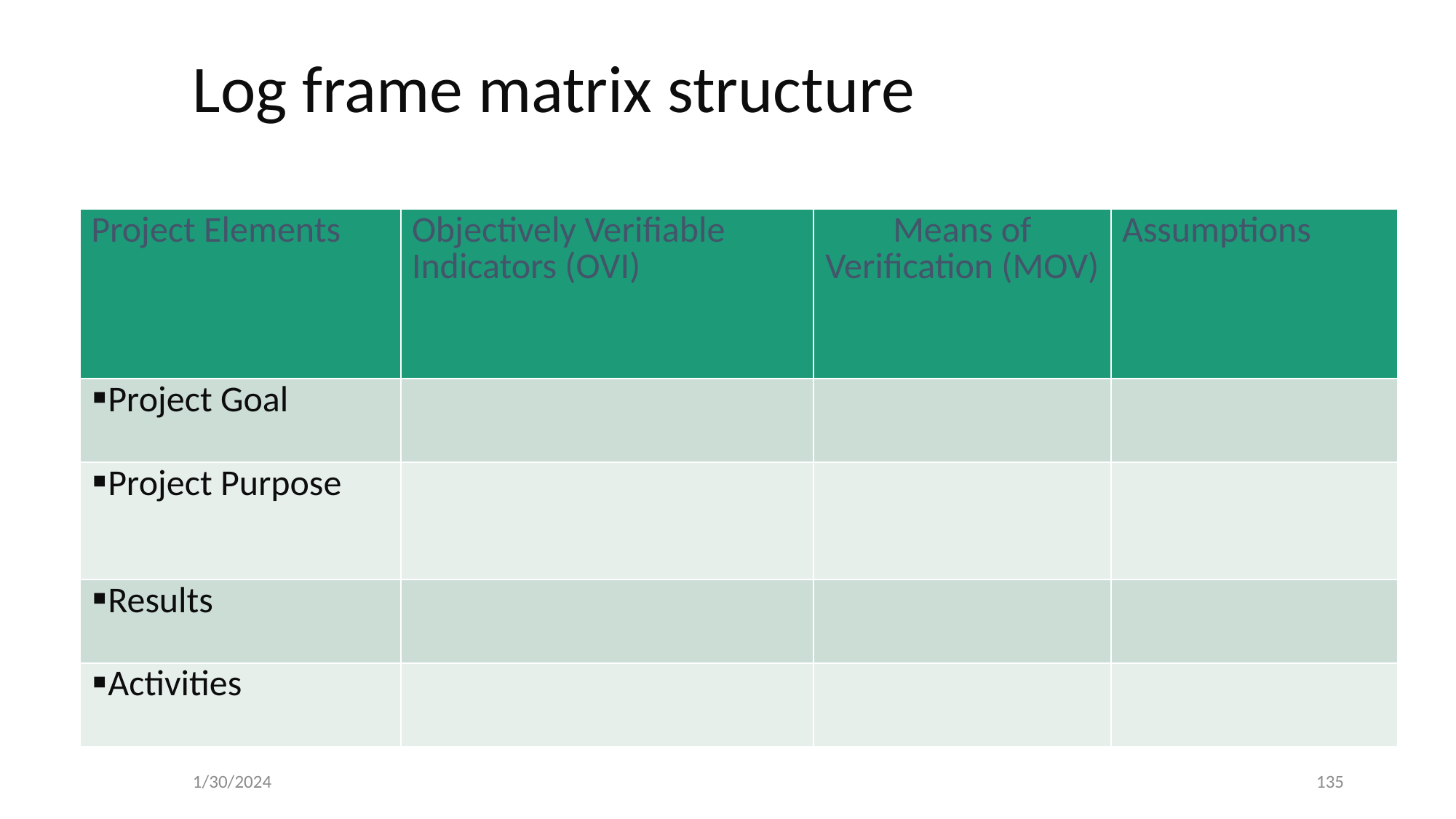

# Log frame matrix structure

| Project Elements | Objectively Verifiable Indicators (OVI) | Means of Verification (MOV) | Assumptions |
| --- | --- | --- | --- |
| Project Goal |  |  |  |
| Project Purpose |  |  |  |
| Results |  |  |  |
| Activities |  |  |  |
1/30/2024
135